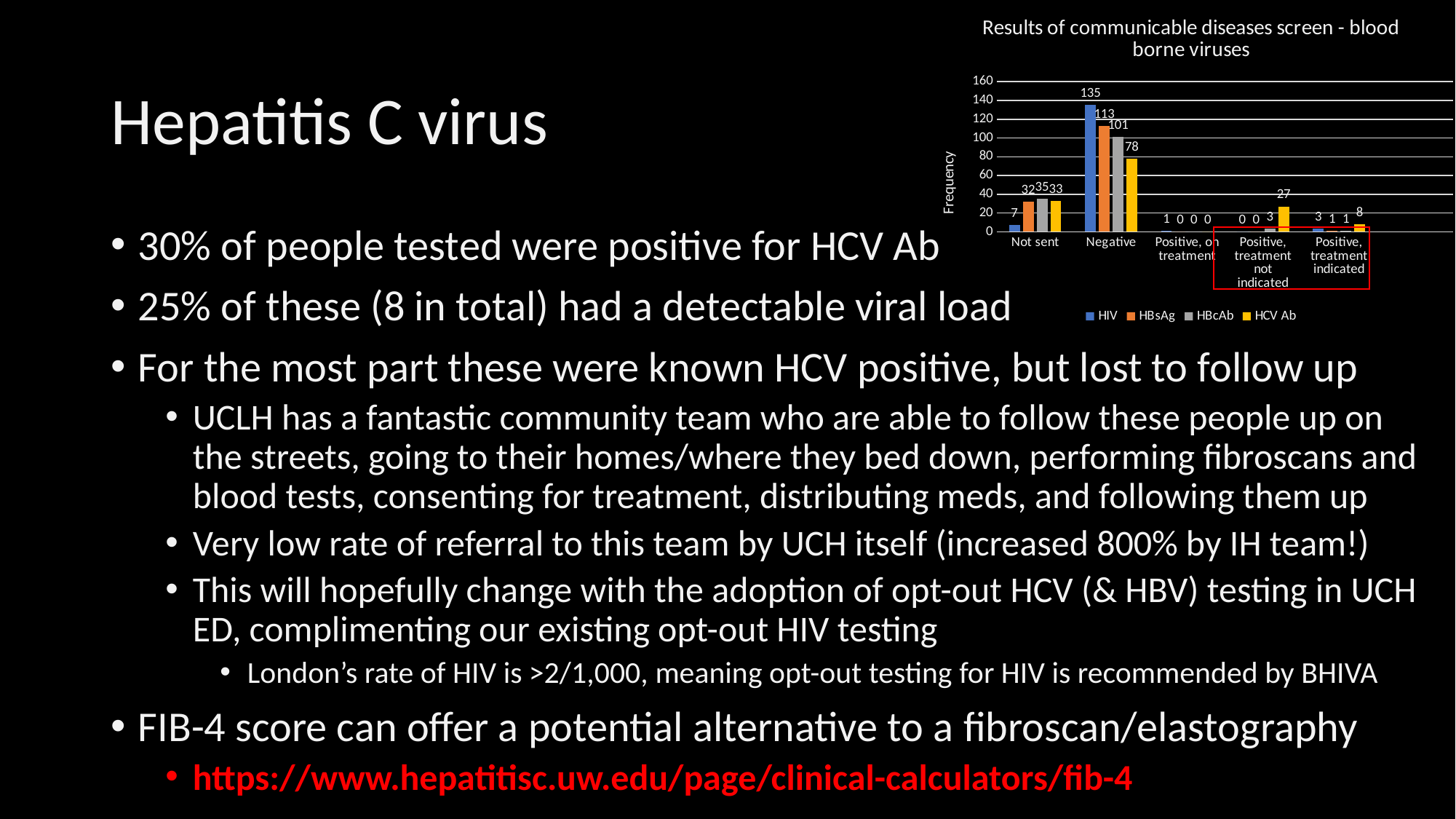

### Chart: Results of communicable diseases screen - blood borne viruses

| Category | HIV | HBsAg | HBcAb | HCV Ab |
|---|---|---|---|---|
| Not sent | 7.0 | 32.0 | 35.0 | 33.0 |
| Negative | 135.0 | 113.0 | 101.0 | 78.0 |
| Positive, on treatment | 1.0 | 0.0 | 0.0 | 0.0 |
| Positive, treatment not indicated | 0.0 | 0.0 | 3.0 | 27.0 |
| Positive, treatment indicated | 3.0 | 1.0 | 1.0 | 8.0 |
# Hepatitis C virus
30% of people tested were positive for HCV Ab
25% of these (8 in total) had a detectable viral load
For the most part these were known HCV positive, but lost to follow up
UCLH has a fantastic community team who are able to follow these people up on the streets, going to their homes/where they bed down, performing fibroscans and blood tests, consenting for treatment, distributing meds, and following them up
Very low rate of referral to this team by UCH itself (increased 800% by IH team!)
This will hopefully change with the adoption of opt-out HCV (& HBV) testing in UCH ED, complimenting our existing opt-out HIV testing
London’s rate of HIV is >2/1,000, meaning opt-out testing for HIV is recommended by BHIVA
FIB-4 score can offer a potential alternative to a fibroscan/elastography
https://www.hepatitisc.uw.edu/page/clinical-calculators/fib-4